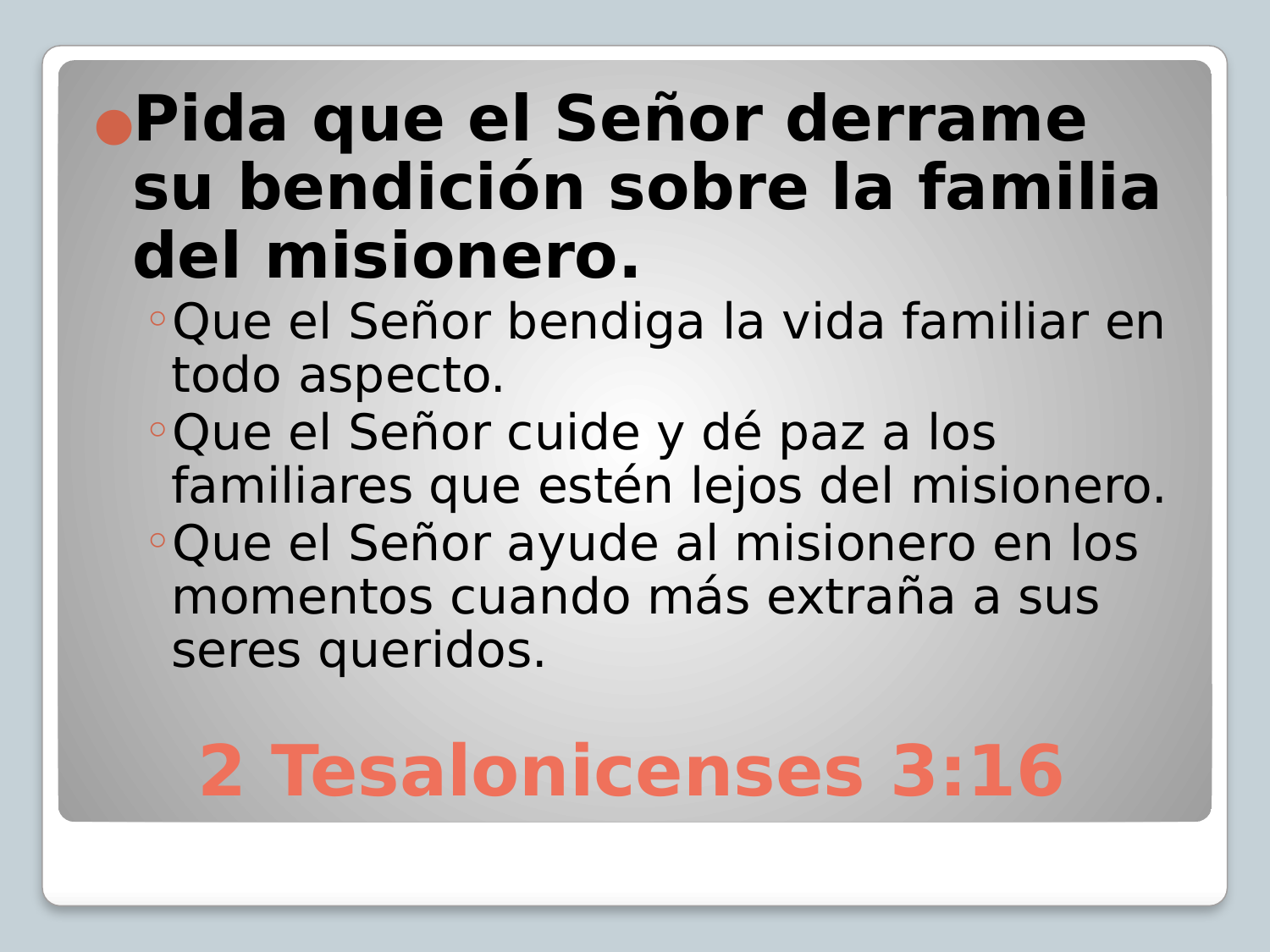

Pida que el Señor derrame su bendición sobre la familia del misionero.
Que el Señor bendiga la vida familiar en todo aspecto.
Que el Señor cuide y dé paz a los familiares que estén lejos del misionero.
Que el Señor ayude al misionero en los momentos cuando más extraña a sus seres queridos.

# 2 Tesalonicenses 3:16